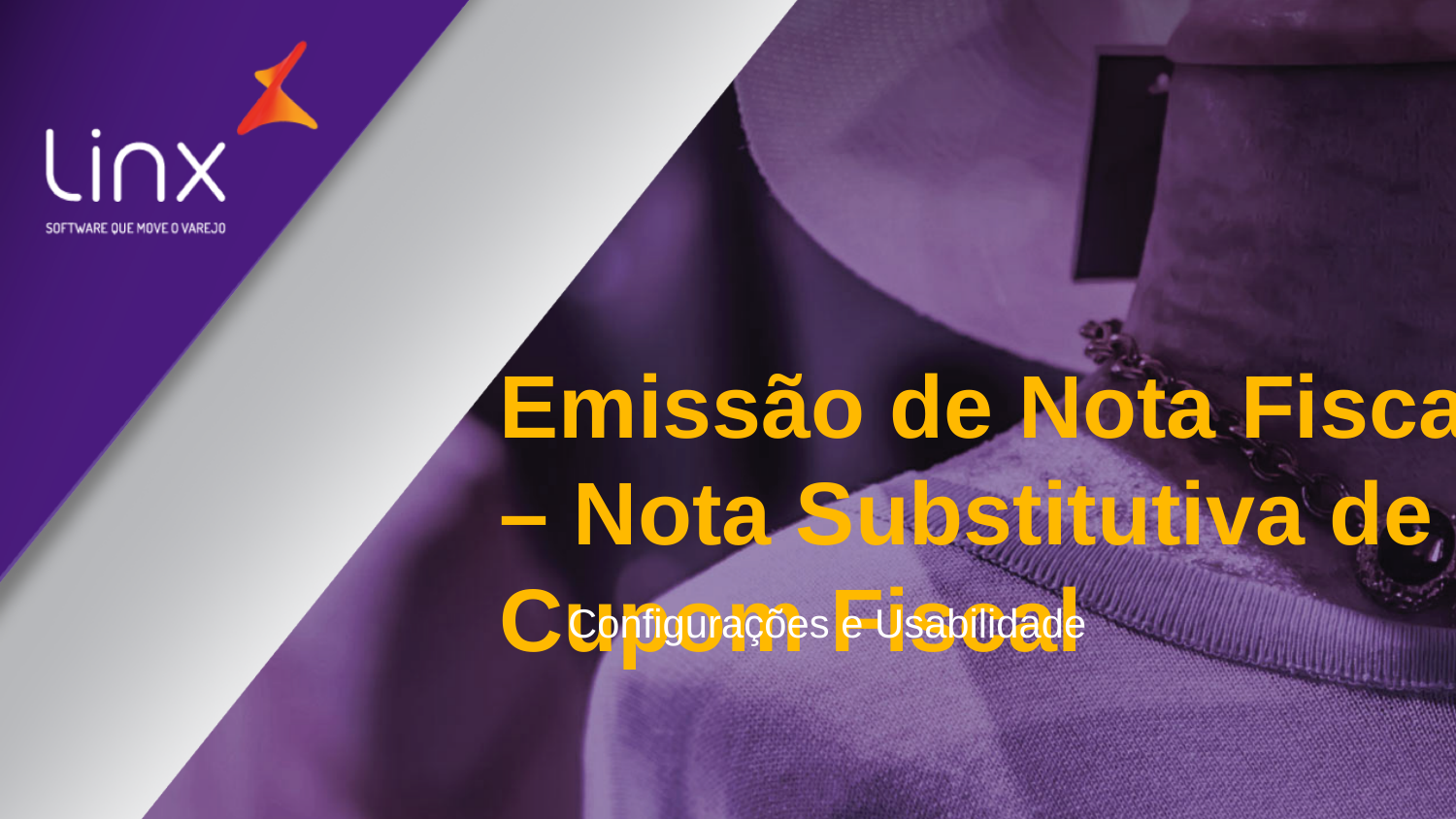

# Emissão de Nota Fiscal – Nota Substitutiva de Cupom Fiscal
Configurações e Usabilidade